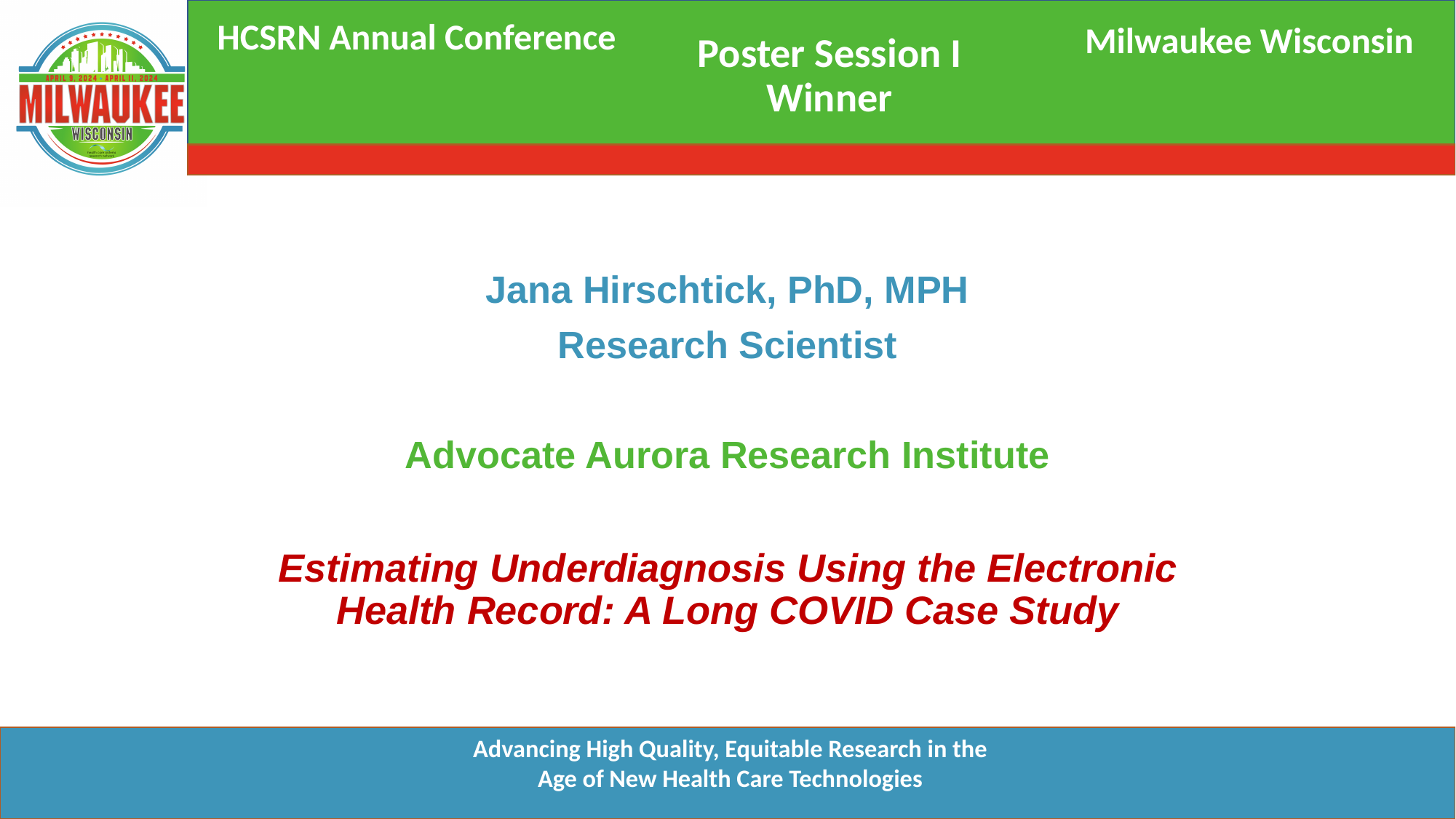

Poster Session I Winner
Jana Hirschtick, PhD, MPH
Research Scientist

Advocate Aurora Research Institute

Estimating Underdiagnosis Using the Electronic Health Record: A Long COVID Case Study